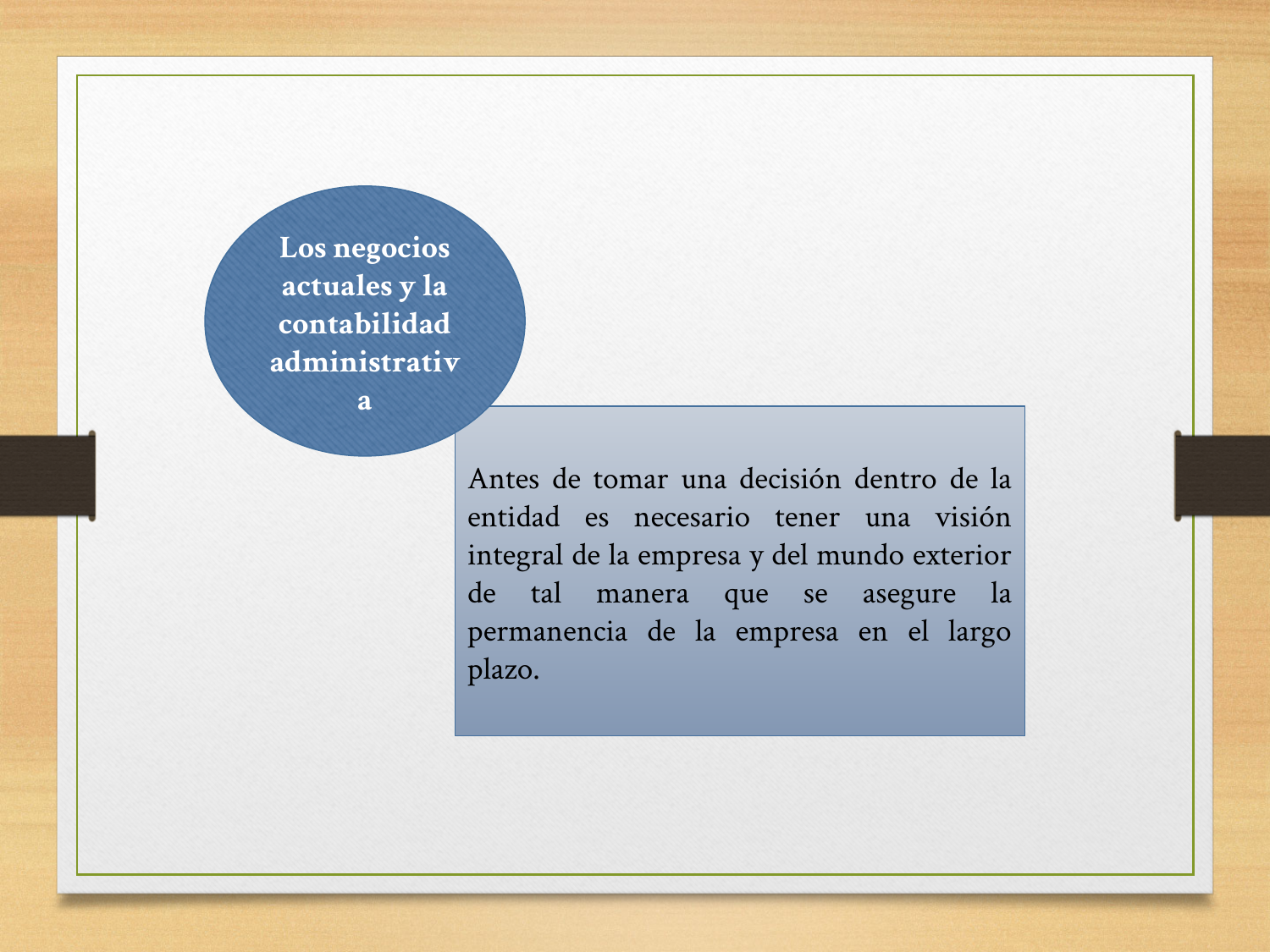

Los negocios actuales y la contabilidad administrativa
Antes de tomar una decisión dentro de la entidad es necesario tener una visión integral de la empresa y del mundo exterior de tal manera que se asegure la permanencia de la empresa en el largo plazo.